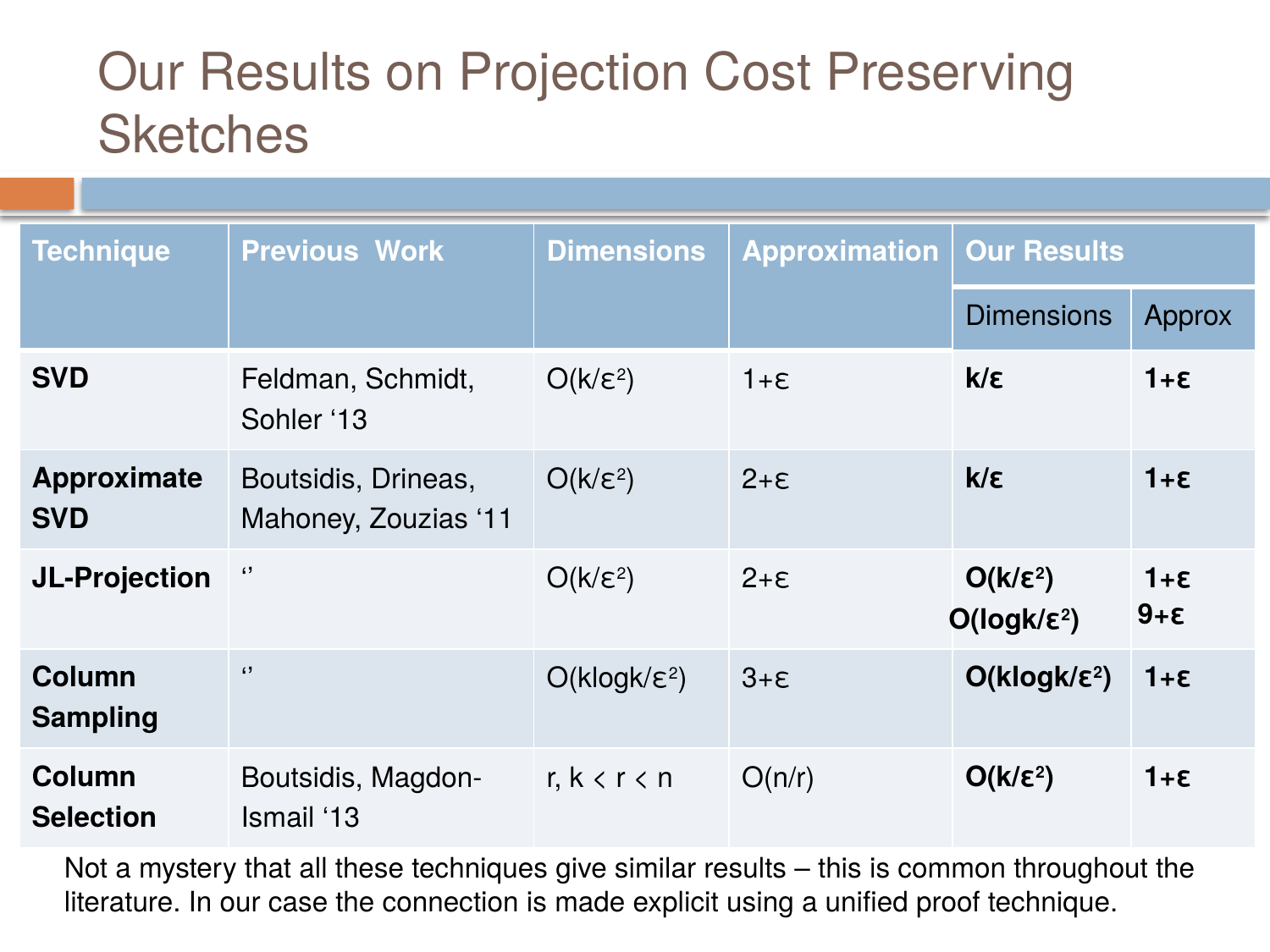

# Our Results on Projection Cost Preserving Sketches
| Technique | Previous Work | Dimensions | Approximation | Our Results |  |
| --- | --- | --- | --- | --- | --- |
|  |  |  |  | Dimensions | Approx |
| SVD | Feldman, Schmidt, Sohler ‘13 | O(k/ε2) | 1+ε | k/ε | 1+ε |
| Approximate SVD | Boutsidis, Drineas, Mahoney, Zouzias ‘11 | O(k/ε2) | 2+ε | k/ε | 1+ε |
| JL-Projection | ‘’ | O(k/ε2) | 2+ε | O(k/ε2) | 1+ε |
| Column Sampling | ‘’ | O(klogk/ε2) | 3+ε | O(klogk/ε2) | 1+ε |
| Column Selection | Boutsidis, Magdon-Ismail ‘13 | r, k < r < n | O(n/r) | O(k/ε2) | 1+ε |
9+ε

O(logk/ε2)

Not a mystery that all these techniques give similar results – this is common throughout the literature. In our case the connection is made explicit using a unified proof technique.